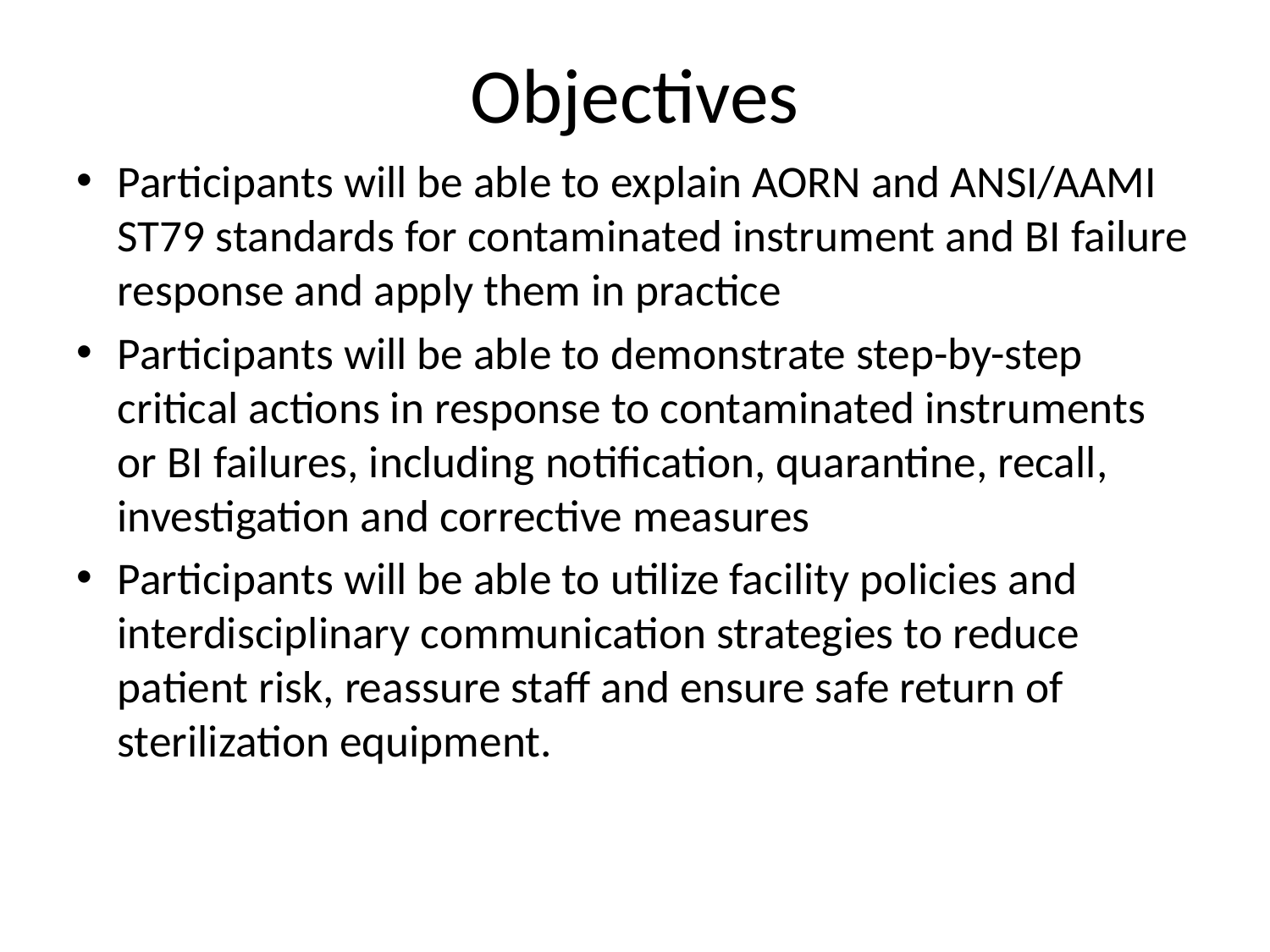

# Objectives
Participants will be able to explain AORN and ANSI/AAMI ST79 standards for contaminated instrument and BI failure response and apply them in practice
Participants will be able to demonstrate step-by-step critical actions in response to contaminated instruments or BI failures, including notification, quarantine, recall, investigation and corrective measures
Participants will be able to utilize facility policies and interdisciplinary communication strategies to reduce patient risk, reassure staff and ensure safe return of sterilization equipment.